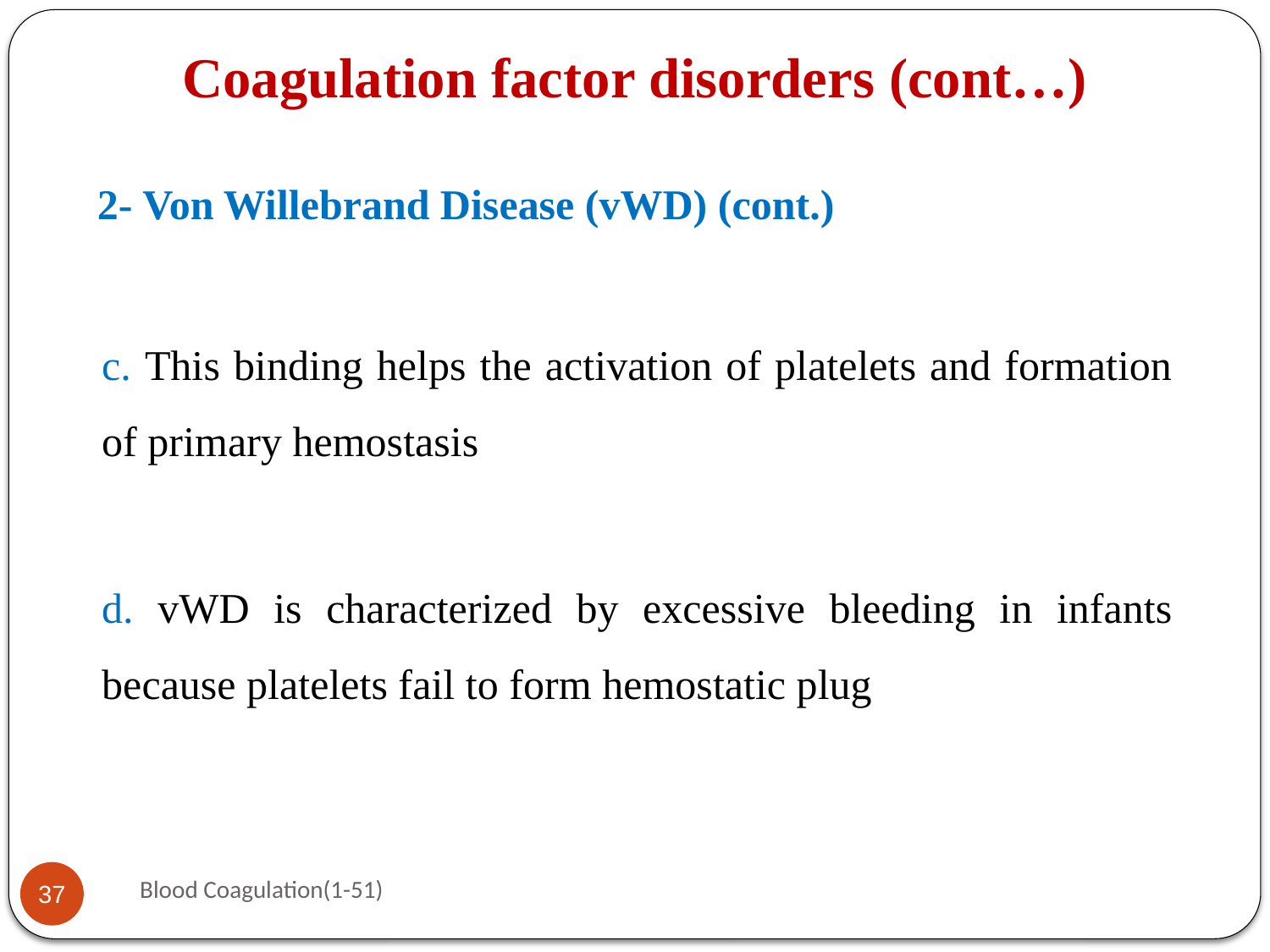

# Coagulation factor disorders (cont…)
  2- Von Willebrand Disease (vWD) (cont.)

c. This binding helps the activation of platelets and formation of primary hemostasis

d. vWD is characterized by excessive bleeding in infants because platelets fail to form hemostatic plug

Blood Coagulation(1-51)
37